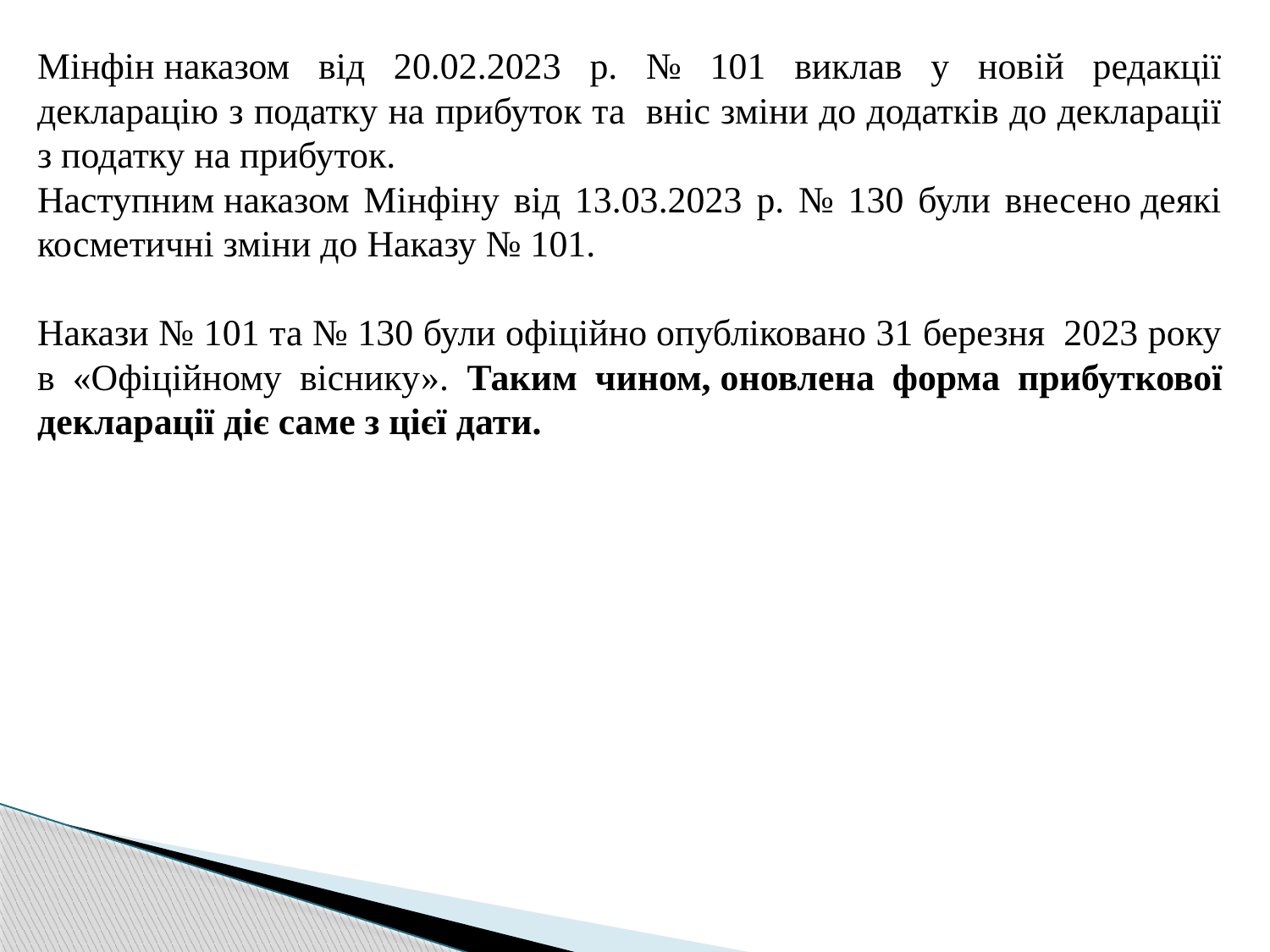

Мінфін наказом від 20.02.2023 р. № 101 виклав у новій редакції декларацію з податку на прибуток та  вніс зміни до додатків до декларації з податку на прибуток.
Наступним наказом Мінфіну від 13.03.2023 р. № 130 були внесено деякі косметичні зміни до Наказу № 101.

Накази № 101 та № 130 були офіційно опубліковано 31 березня  2023 року в «Офіційному віснику». Таким чином, оновлена форма прибуткової декларації діє саме з цієї дати.